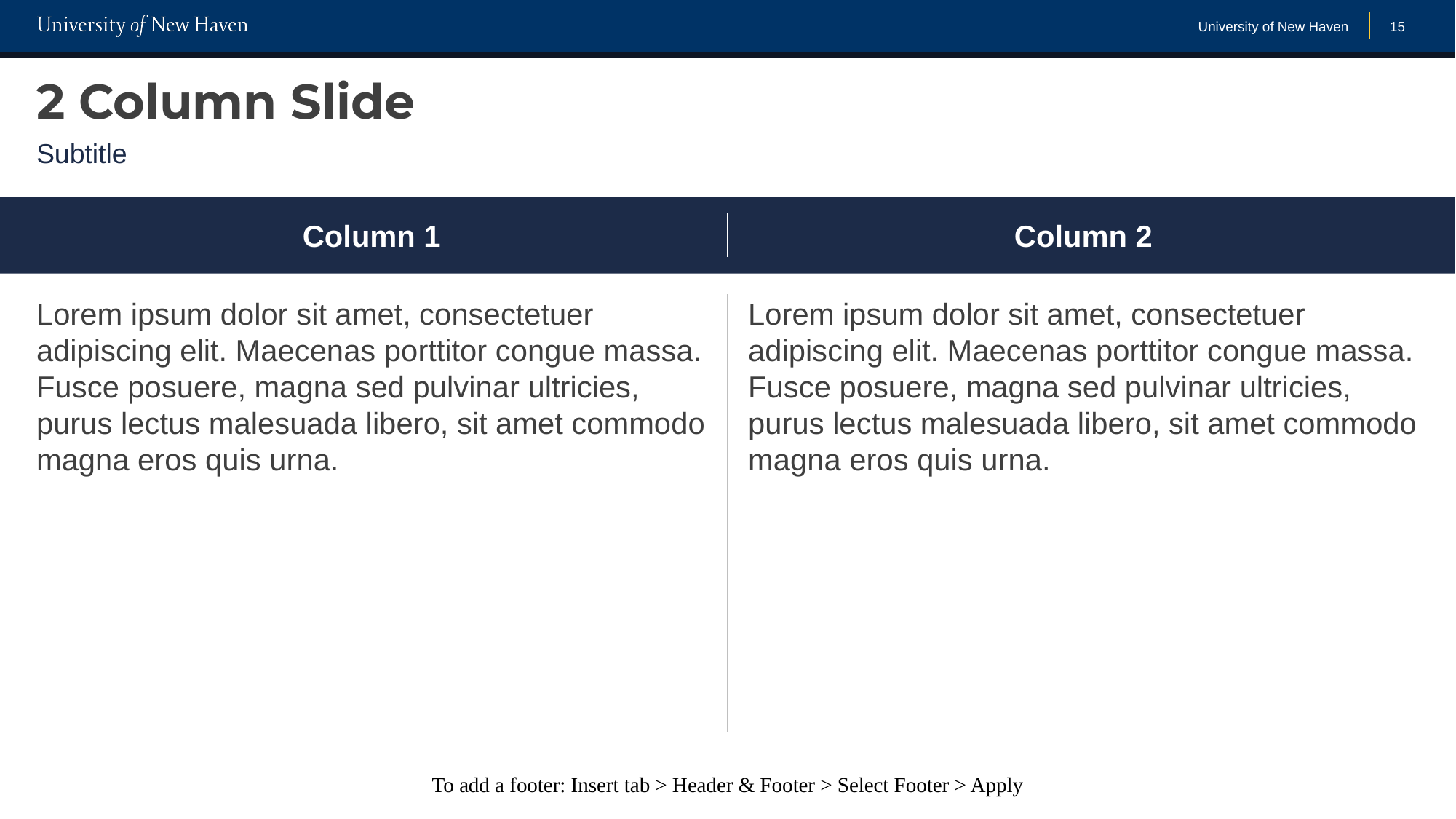

# 2 Column Slide
Subtitle

Column 1
Column 2
Lorem ipsum dolor sit amet, consectetuer
adipiscing elit. Maecenas porttitor congue massa. Fusce posuere, magna sed pulvinar ultricies, purus lectus malesuada libero, sit amet commodo magna eros quis urna.
Lorem ipsum dolor sit amet, consectetuer
adipiscing elit. Maecenas porttitor congue massa. Fusce posuere, magna sed pulvinar ultricies, purus lectus malesuada libero, sit amet commodo magna eros quis urna.
To add a footer: Insert tab > Header & Footer > Select Footer > Apply